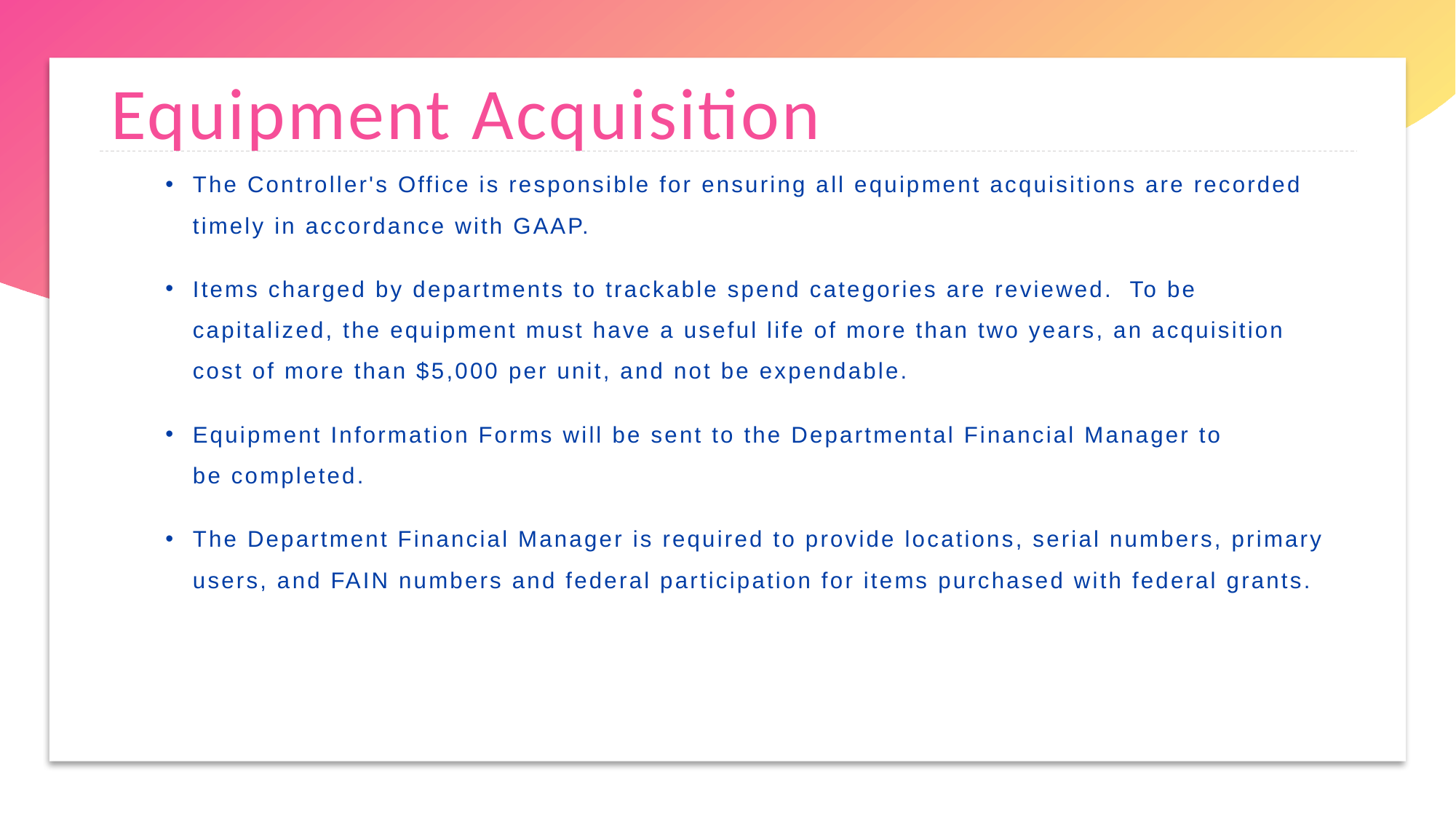

# Equipment Acquisition
The Controller's Office is responsible for ensuring all equipment acquisitions are recorded timely in accordance with GAAP.
Items charged by departments to trackable spend categories are reviewed.  To be capitalized, the equipment must have a useful life of more than two years, an acquisition cost of more than $5,000 per unit, and not be expendable.
Equipment Information Forms will be sent to the Departmental Financial Manager to be completed.
The Department Financial Manager is required to provide locations, serial numbers, primary users, and FAIN numbers and federal participation for items purchased with federal grants.